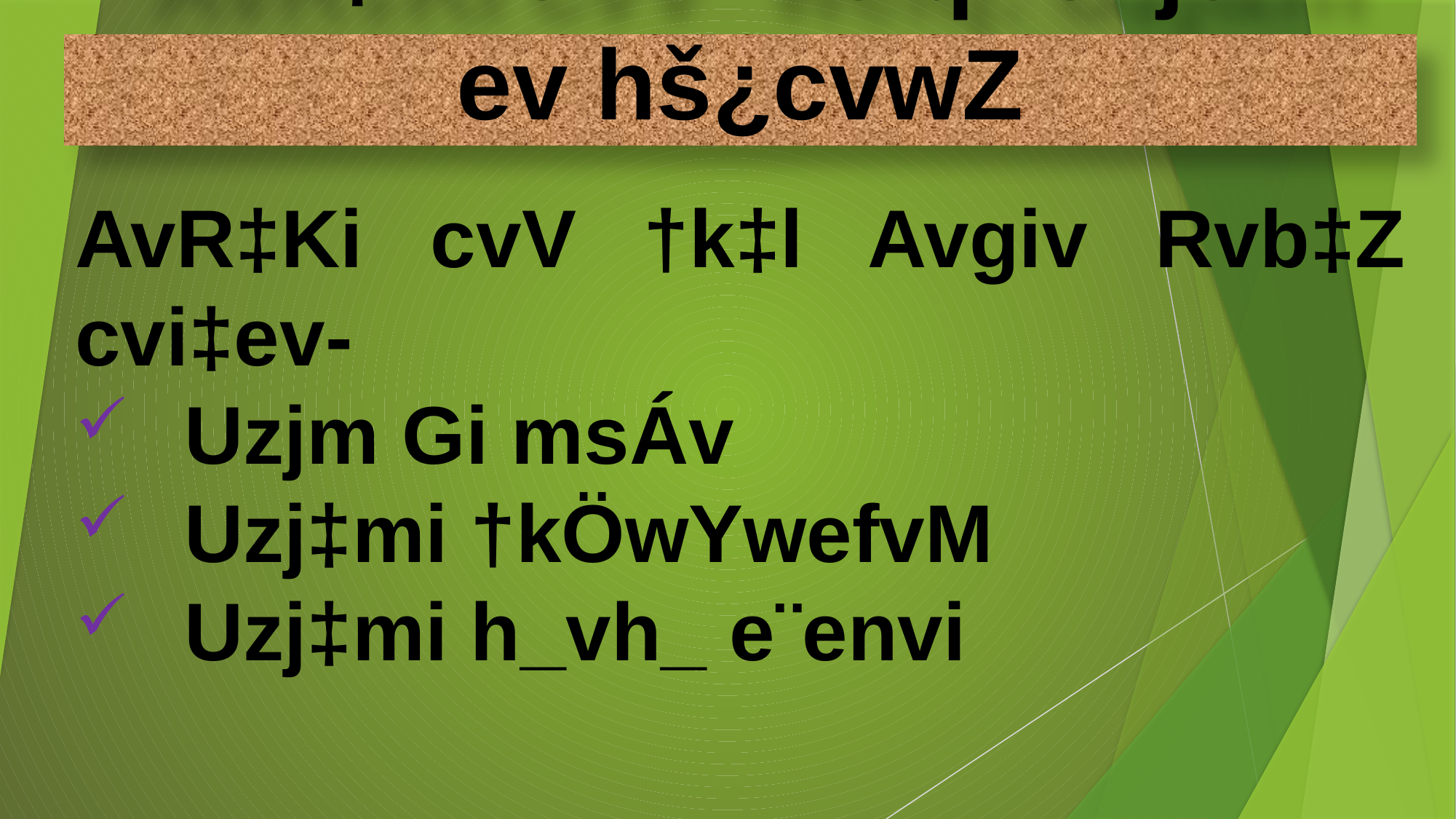

AvR‡Ki cvV¨ welq: Uzj&m ev hš¿cvwZ
AvR‡Ki cvV †k‡l Avgiv Rvb‡Z cvi‡ev-
Uzjm Gi msÁv
Uzj‡mi †kÖwYwefvM
Uzj‡mi h_vh_ e¨envi